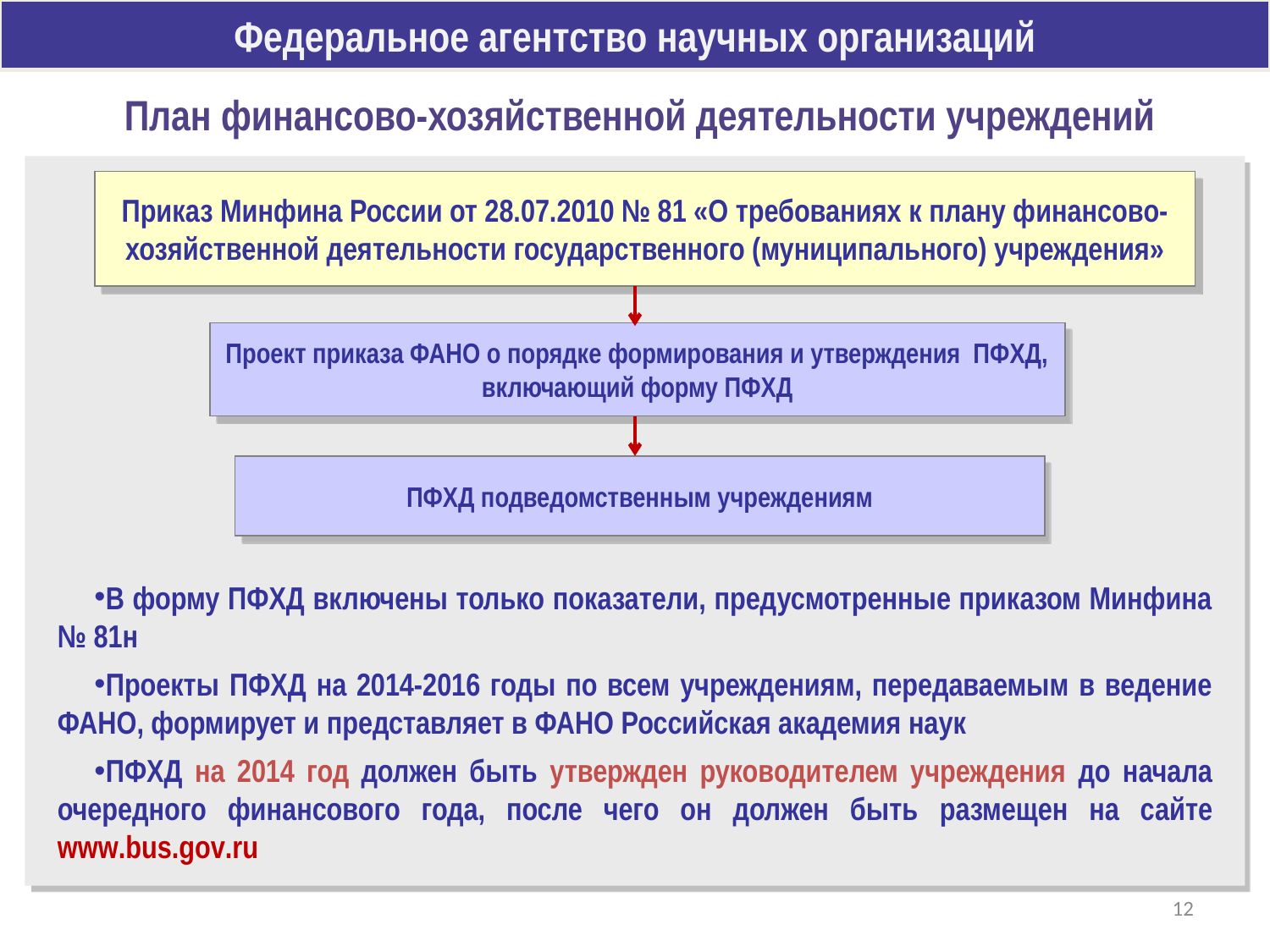

Федеральное агентство научных организаций
План финансово-хозяйственной деятельности учреждений

Приказ Минфина России от 28.07.2010 № 81 «О требованиях к плану финансово-хозяйственной деятельности государственного (муниципального) учреждения»

Проект приказа ФАНО о порядке формирования и утверждения  ПФХД, включающий форму ПФХД
ПФХД подведомственным учреждениям
В форму ПФХД включены только показатели, предусмотренные приказом Минфина № 81н
Проекты ПФХД на 2014-2016 годы по всем учреждениям, передаваемым в ведение ФАНО, формирует и представляет в ФАНО Российская академия наук
ПФХД на 2014 год должен быть утвержден руководителем учреждения до начала очередного финансового года, после чего он должен быть размещен на сайте www.bus.gov.ru
12